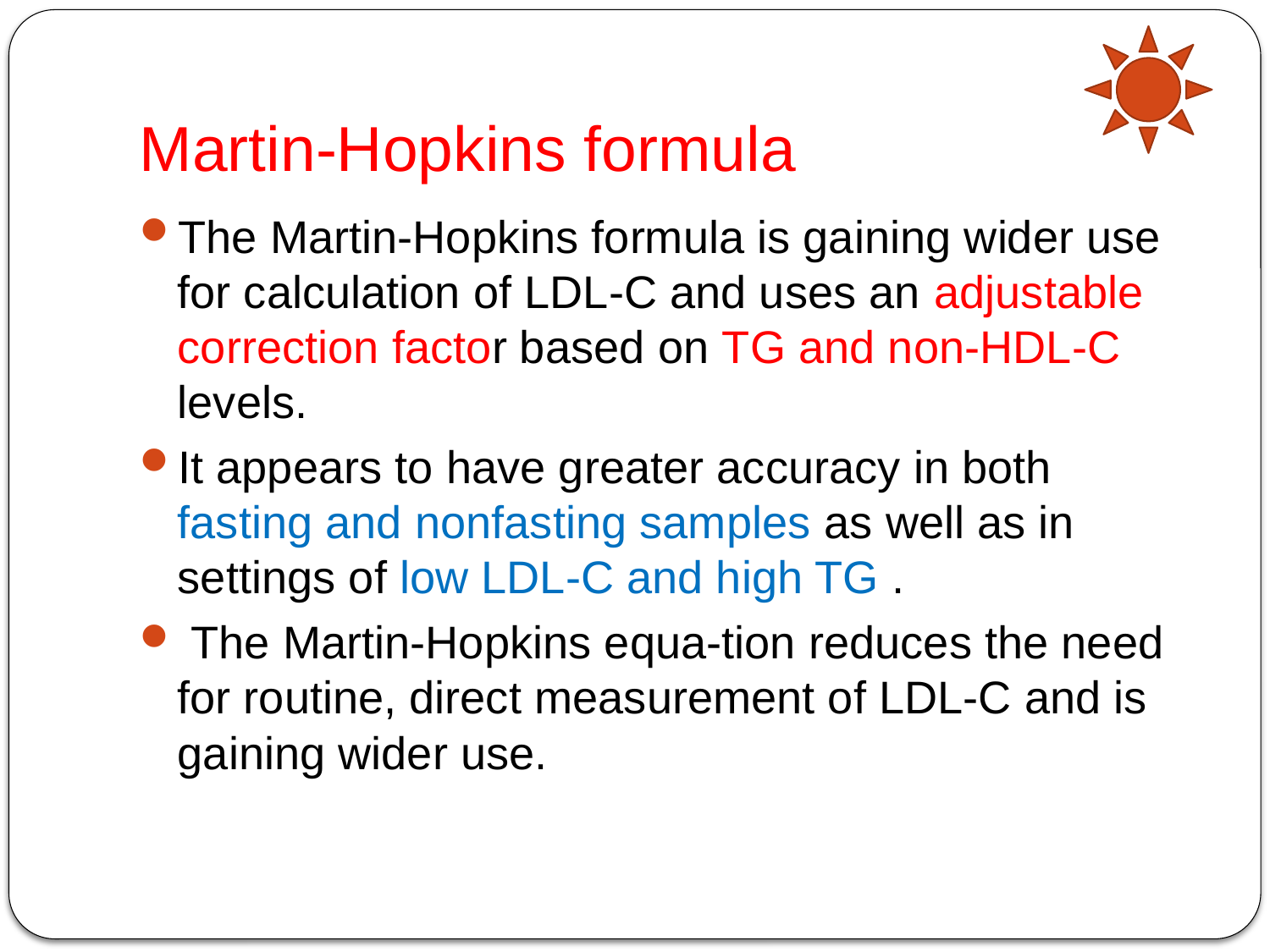

# Martin-Hopkins formula
The Martin-Hopkins formula is gaining wider use for calculation of LDL-C and uses an adjustable correction factor based on TG and non-HDL-C levels.
It appears to have greater accuracy in both fasting and nonfasting samples as well as in settings of low LDL-C and high TG .
 The Martin-Hopkins equa-tion reduces the need for routine, direct measurement of LDL-C and is gaining wider use.